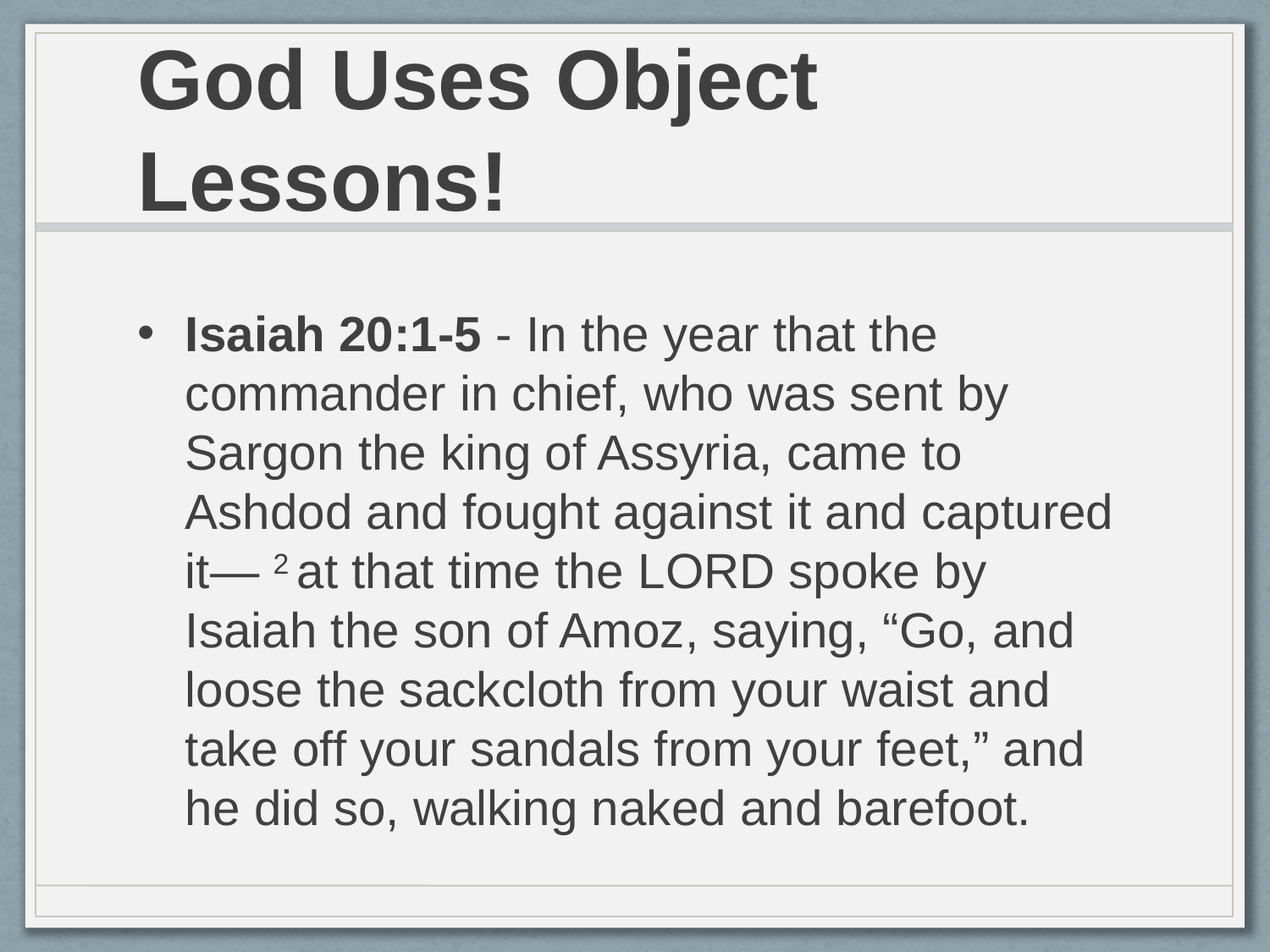

# God Uses Object Lessons!
Isaiah 20:1-5 - In the year that the commander in chief, who was sent by Sargon the king of Assyria, came to Ashdod and fought against it and captured it— 2 at that time the Lord spoke by Isaiah the son of Amoz, saying, “Go, and loose the sackcloth from your waist and take off your sandals from your feet,” and he did so, walking naked and barefoot.